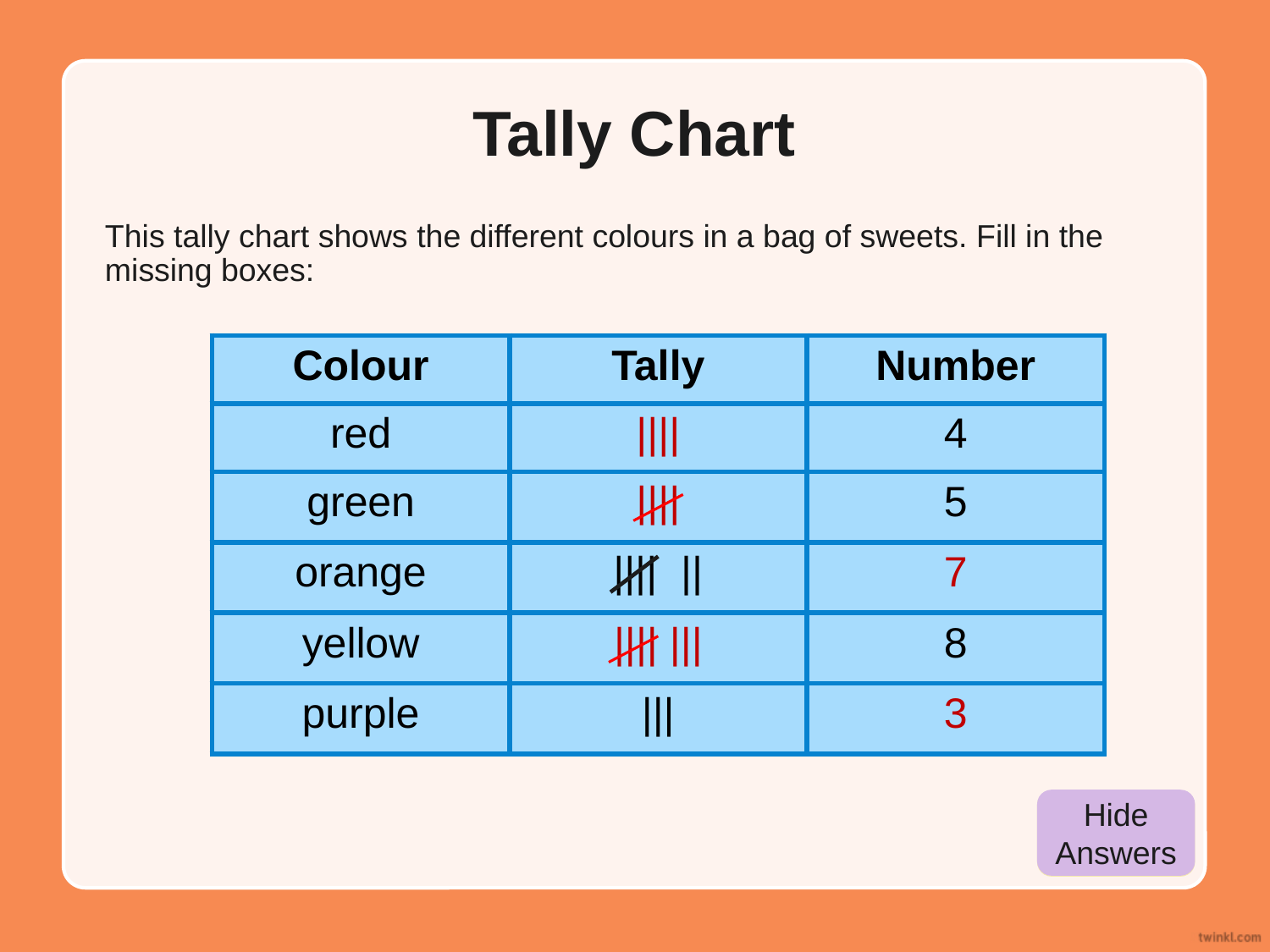

# Tally Chart
This tally chart shows the different colours in a bag of sweets. Fill in the missing boxes:
| Colour | Tally | Number |
| --- | --- | --- |
| red |  | 4 |
| green |  | 5 |
| orange | |||| || |  |
| yellow |  | 8 |
| purple | ||| |  |
| Colour | Tally | Number |
| --- | --- | --- |
| red | |||| | 4 |
| green | |||| | 5 |
| orange | |||| || | 7 |
| yellow | |||| ||| | 8 |
| purple | ||| | 3 |
Hide Answers
Show Answers